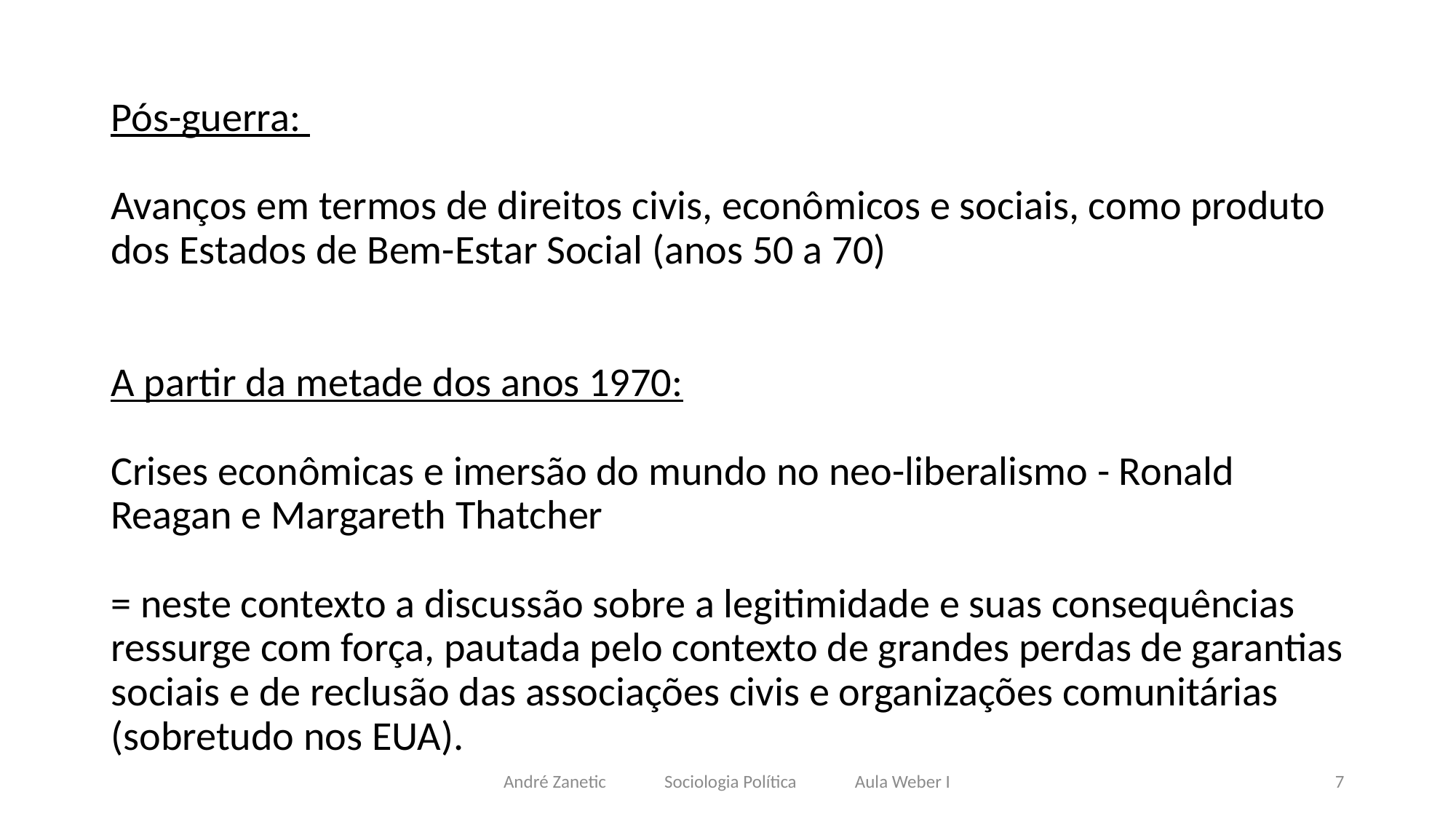

# Pós-guerra: Avanços em termos de direitos civis, econômicos e sociais, como produto dos Estados de Bem-Estar Social (anos 50 a 70) A partir da metade dos anos 1970: Crises econômicas e imersão do mundo no neo-liberalismo - Ronald Reagan e Margareth Thatcher = neste contexto a discussão sobre a legitimidade e suas consequências ressurge com força, pautada pelo contexto de grandes perdas de garantias sociais e de reclusão das associações civis e organizações comunitárias (sobretudo nos EUA).
André Zanetic              Sociologia Política              Aula Weber I
7